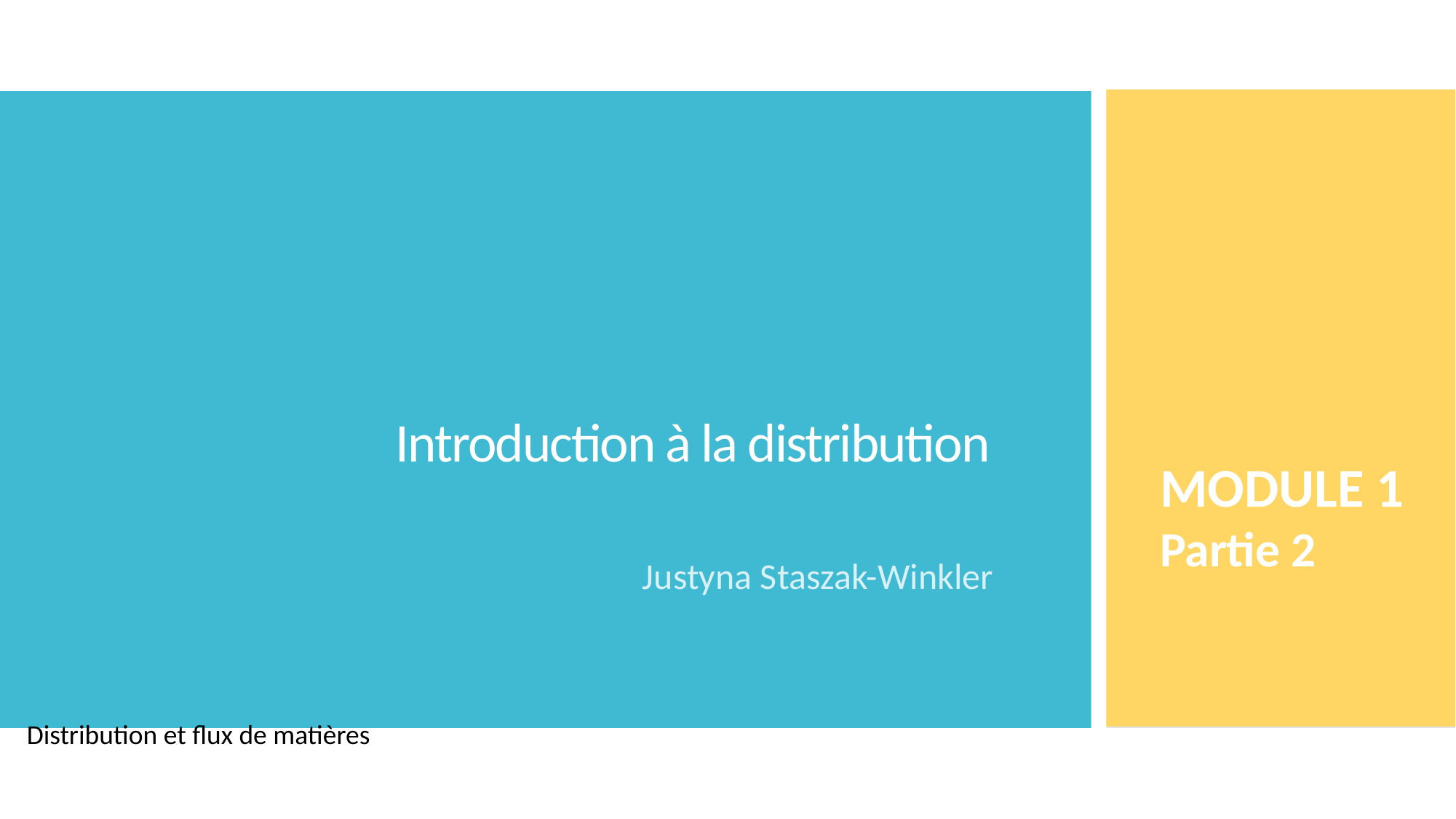

# Introduction à la distribution
MODULE 1
Partie 2

Justyna Staszak-Winkler
Distribution et flux de matières